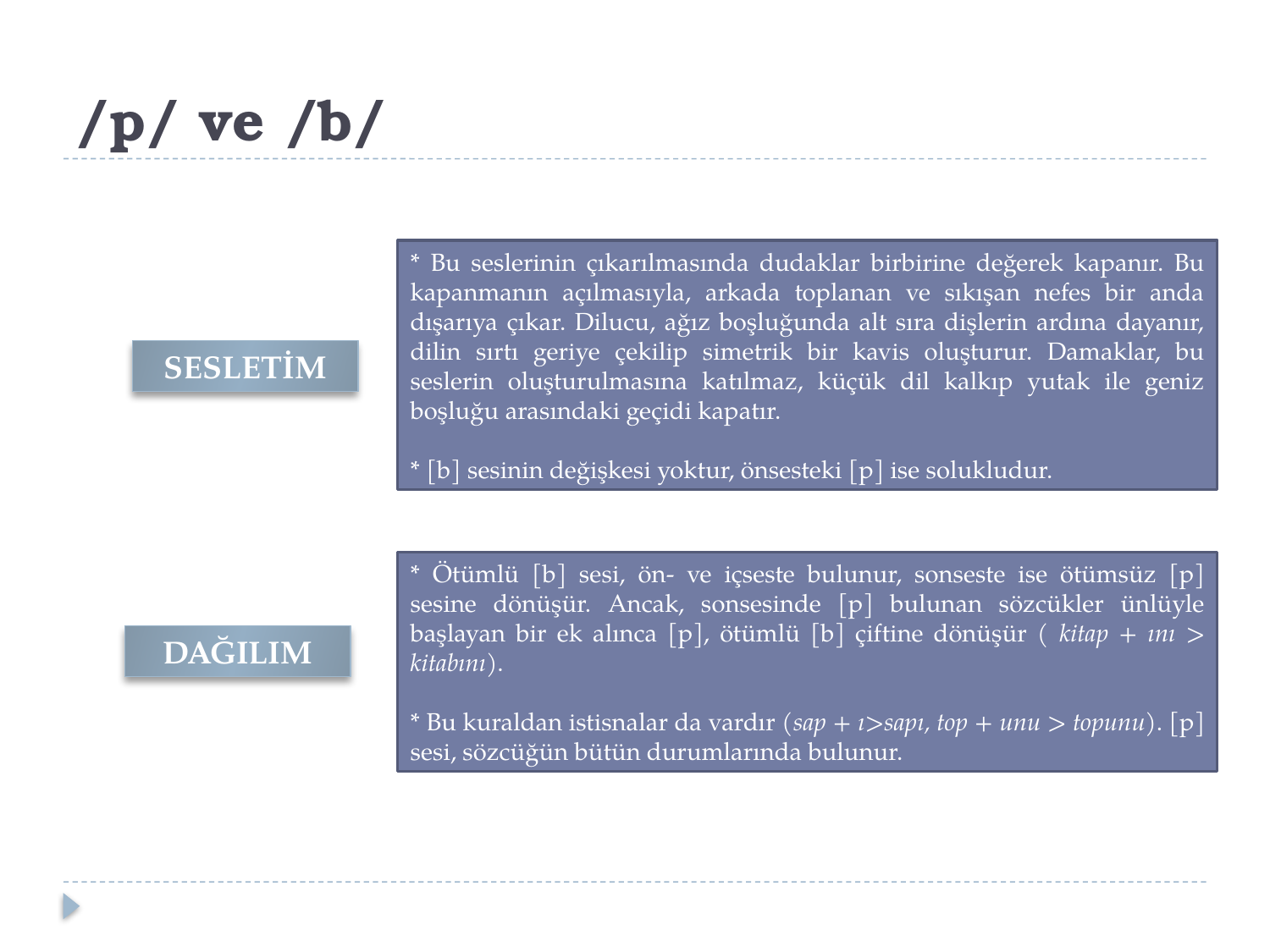

# /p/ ve /b/

* Bu seslerinin çıkarılmasında dudaklar birbirine değerek kapanır. Bu kapanmanın açılmasıyla, arkada toplanan ve sıkışan nefes bir anda dışarıya çıkar. Dilucu, ağız boşluğunda alt sıra dişlerin ardına dayanır, dilin sırtı geriye çekilip simetrik bir kavis oluşturur. Damaklar, bu seslerin oluşturulmasına katılmaz, küçük dil kalkıp yutak ile geniz boşluğu arasındaki geçidi kapatır.

* [b] sesinin değişkesi yoktur, önsesteki [p] ise solukludur.
SESLETİM
* Ötümlü [b] sesi, ön- ve içseste bulunur, sonseste ise ötümsüz [p] sesine dönüşür. Ancak, sonsesinde [p] bulunan sözcükler ünlüyle başlayan bir ek alınca [p], ötümlü [b] çiftine dönüşür ( kitap + ını > kitabını).

* Bu kuraldan istisnalar da vardır (sap + ı>sapı, top + unu > topunu). [p] sesi, sözcüğün bütün durumlarında bulunur.
DAĞILIM